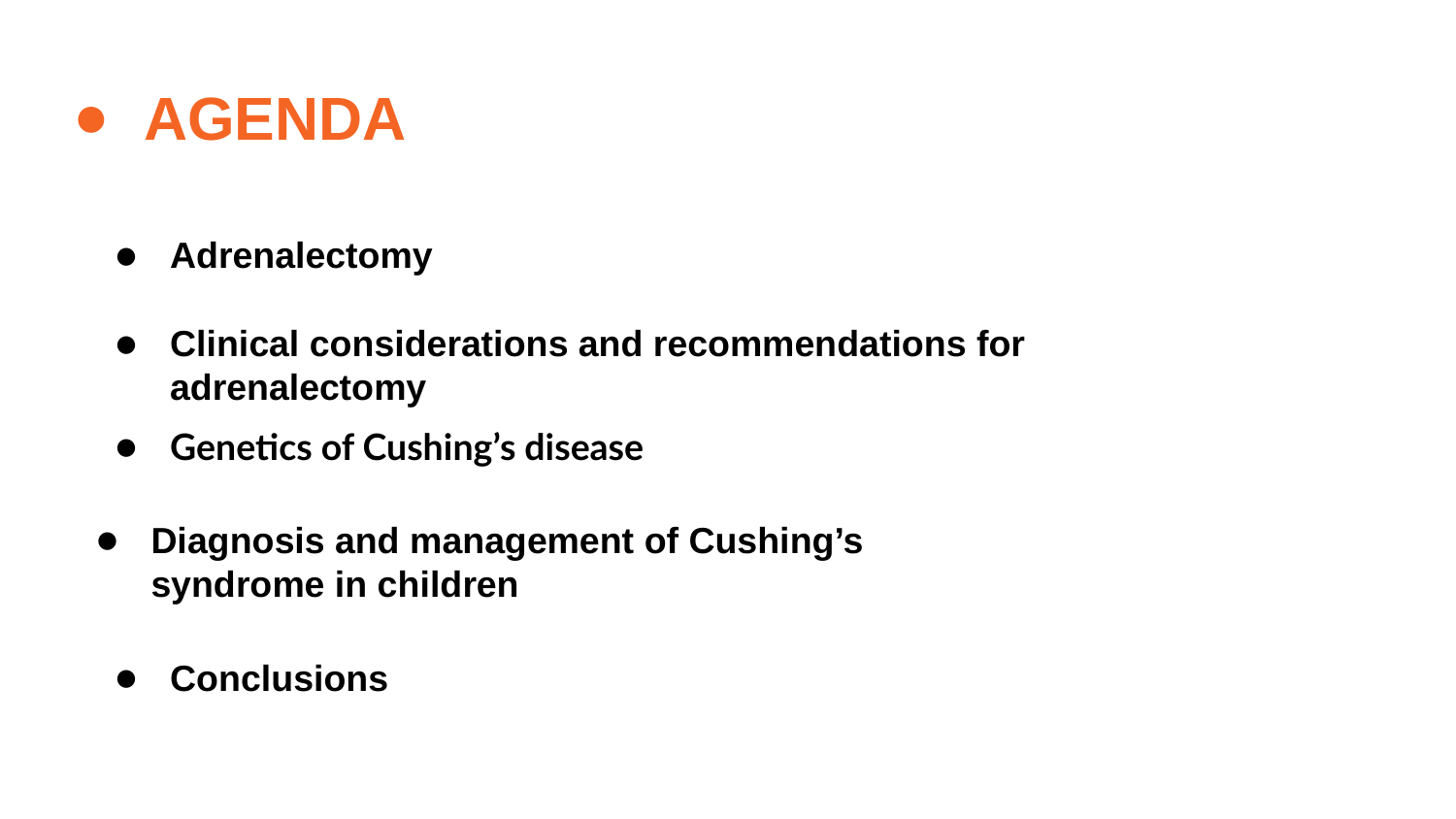

# AGENDA
Adrenalectomy
Clinical considerations and recommendations for
adrenalectomy
Genetics of Cushing’s disease
Diagnosis and management of Cushing’s
syndrome in children
Conclusions